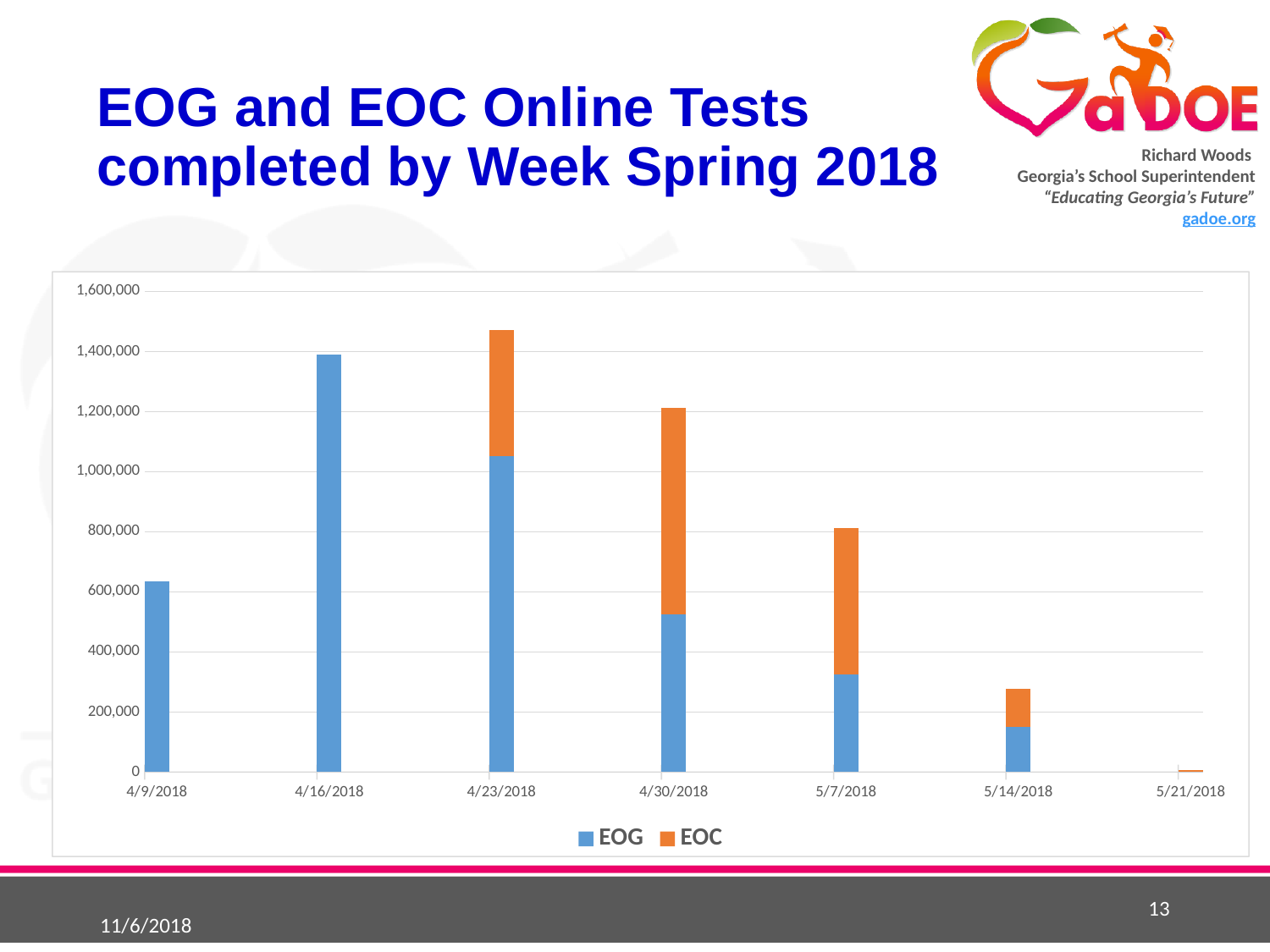

# EOG and EOC Online Tests completed by Week Spring 2018

### Chart

| Category | EOG | EOC |
|---|---|---|
| 43199 | 635161.0 | 0.0 |
| 43206 | 1390585.0 | 0.0 |
| 43213 | 1052531.0 | 418275.0 |
| 43220 | 525657.0 | 687224.0 |
| 43227 | 325227.0 | 487746.0 |
| 43234 | 150369.0 | 126093.0 |
| 43241 | 0.0 | 5377.0 |
13
11/6/2018